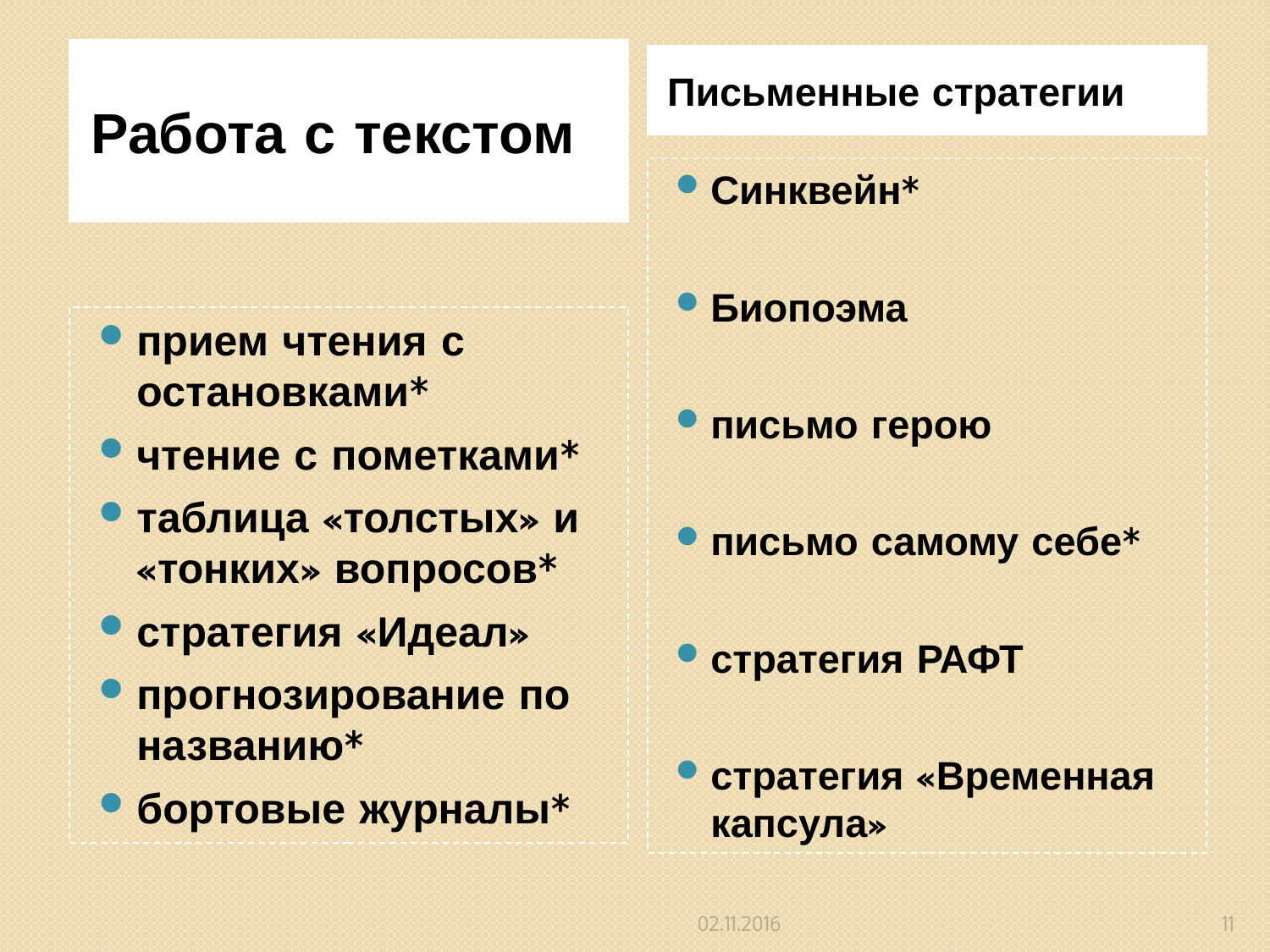

Работа с текстом
Письменные стратегии
Синквейн*

Биопоэма

письмо герою

письмо самому себе*

стратегия РАФТ

стратегия «Временная капсула»

прием чтения с остановками*
чтение с пометками*
таблица «толстых» и «тонких» вопросов*
стратегия «Идеал»
прогнозирование по названию*
бортовые журналы*

02.11.2016
11